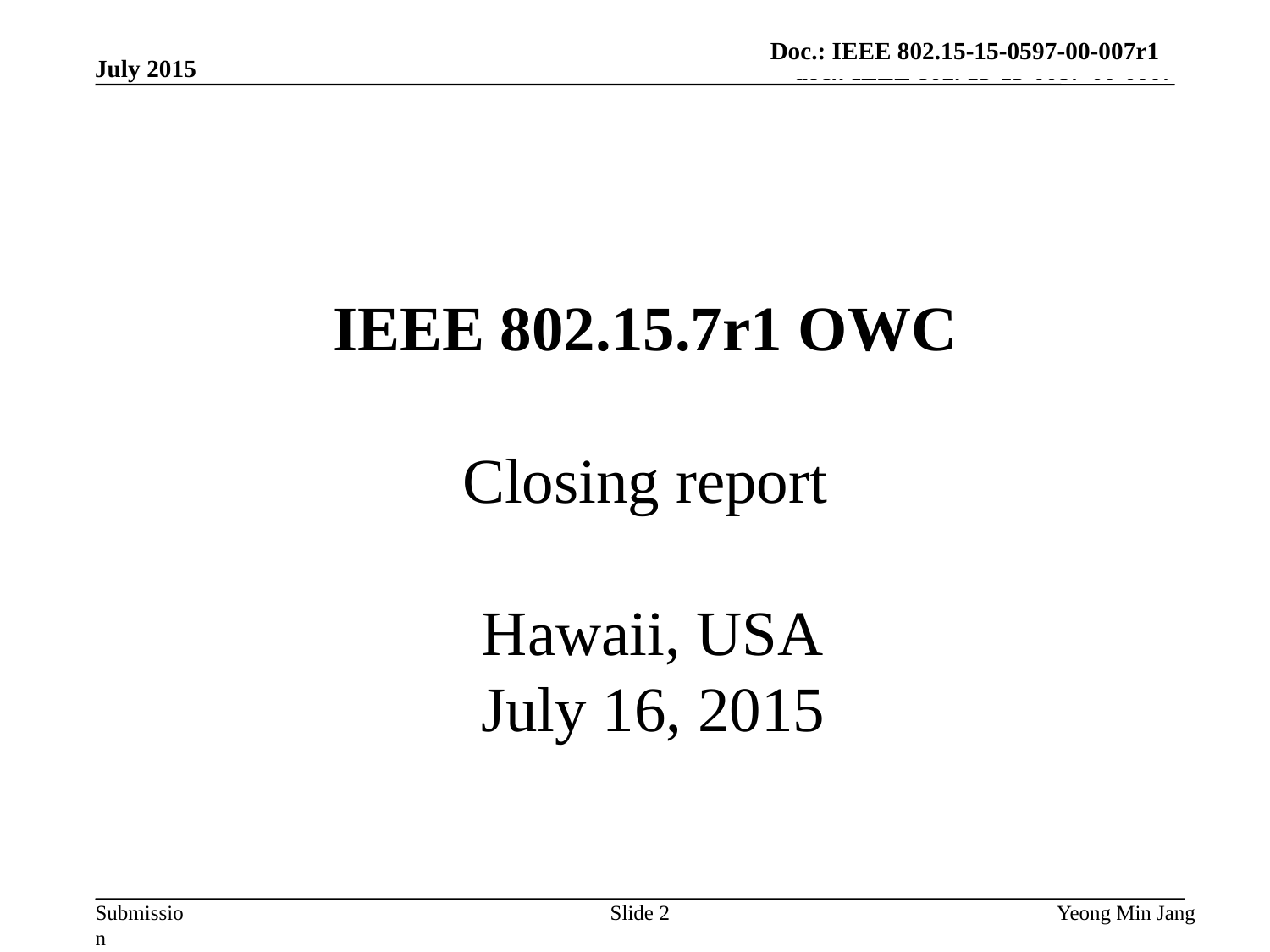

Doc.: IEEE 802.15-15-0597-00-007r1
July 2015
# IEEE 802.15.7r1 OWC Closing report Hawaii, USA July 16, 2015
Slide 2
Yeong Min Jang